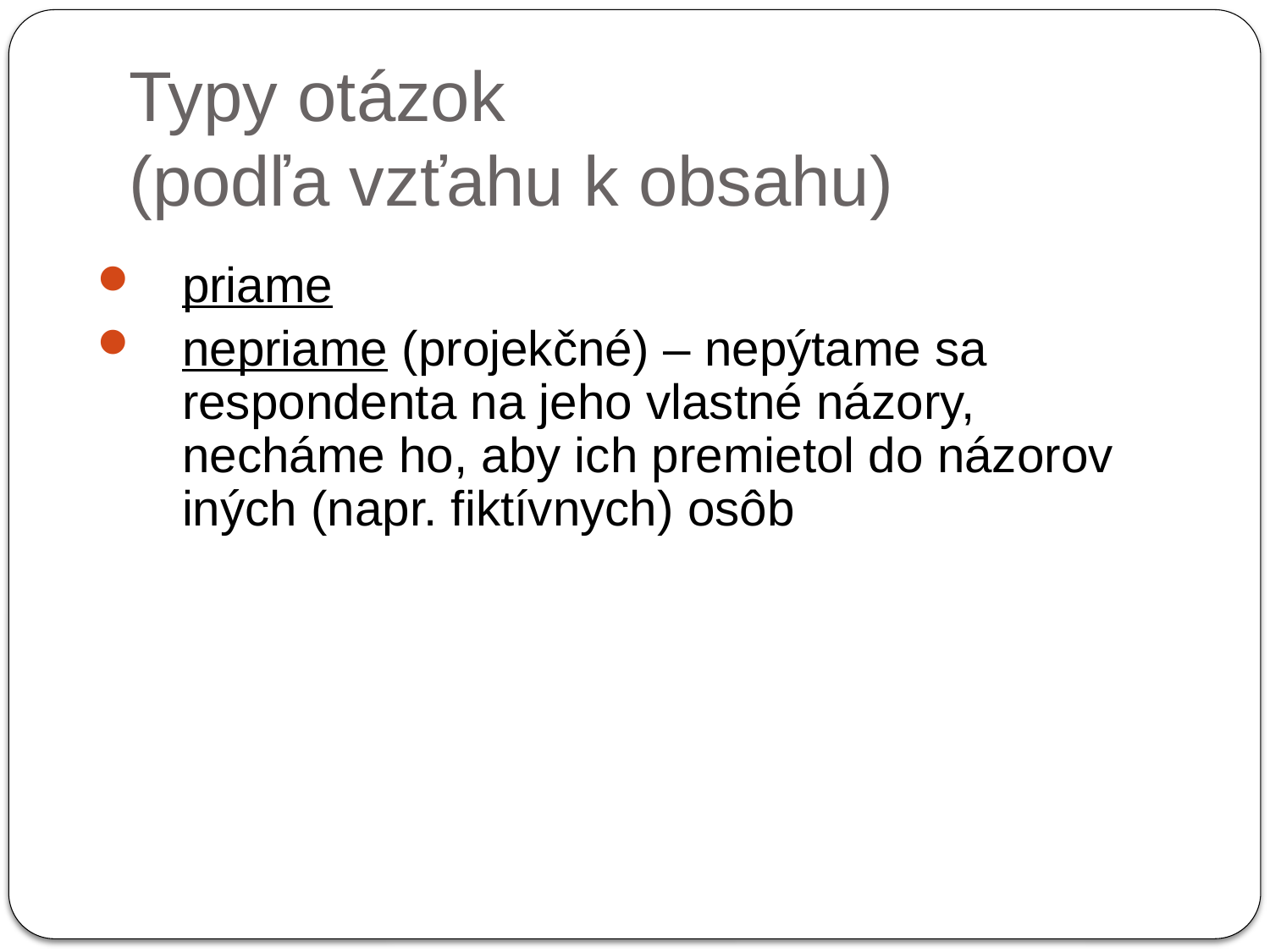

# Typy otázok (podľa vzťahu k obsahu)
priame
nepriame (projekčné) – nepýtame sa respondenta na jeho vlastné názory, necháme ho, aby ich premietol do názorov iných (napr. fiktívnych) osôb